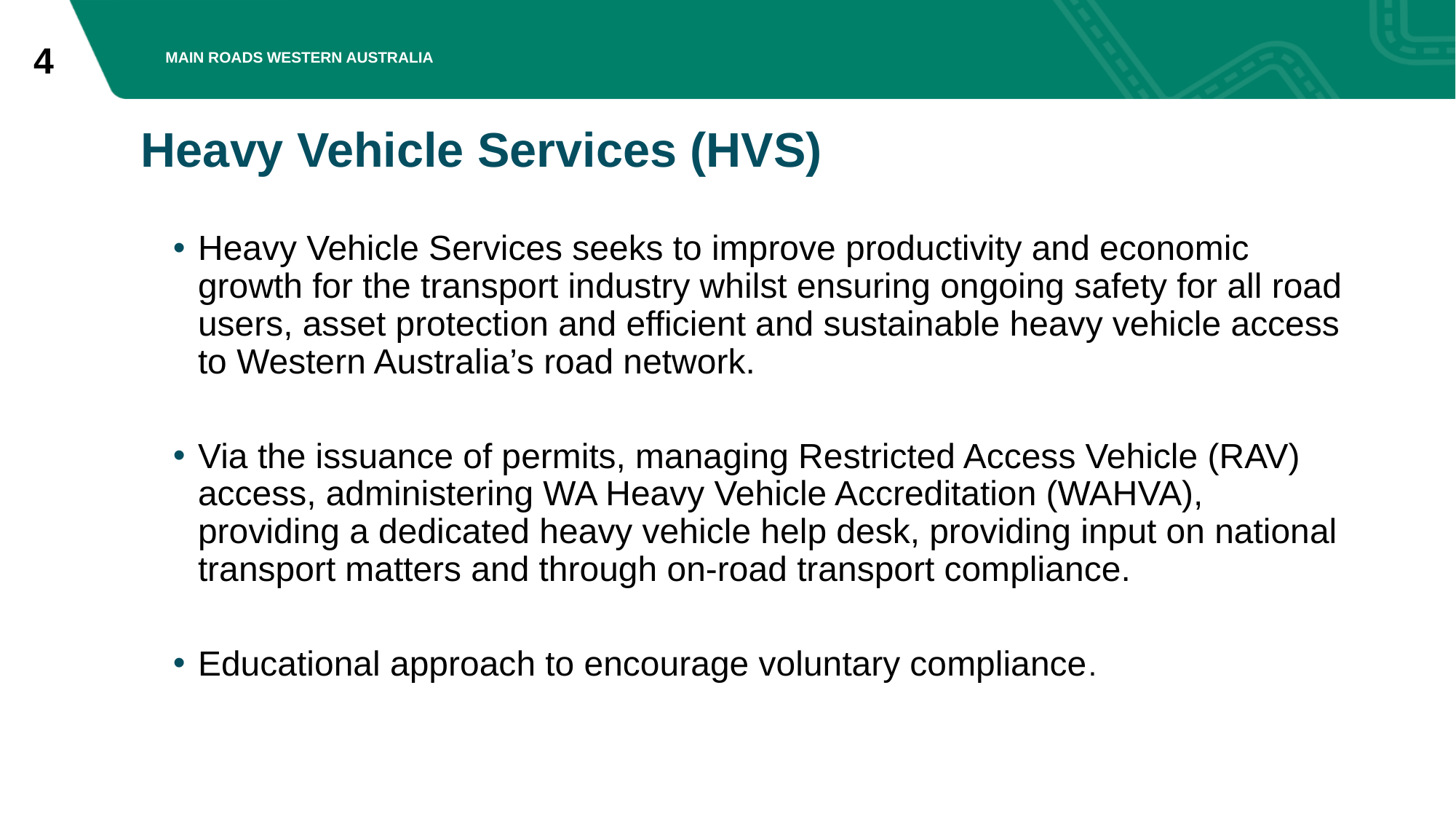

# Heavy Vehicle Services (HVS)
Heavy Vehicle Services seeks to improve productivity and economic growth for the transport industry whilst ensuring ongoing safety for all road users, asset protection and efficient and sustainable heavy vehicle access to Western Australia’s road network.

Via the issuance of permits, managing Restricted Access Vehicle (RAV) access, administering WA Heavy Vehicle Accreditation (WAHVA), providing a dedicated heavy vehicle help desk, providing input on national transport matters and through on-road transport compliance.

Educational approach to encourage voluntary compliance.